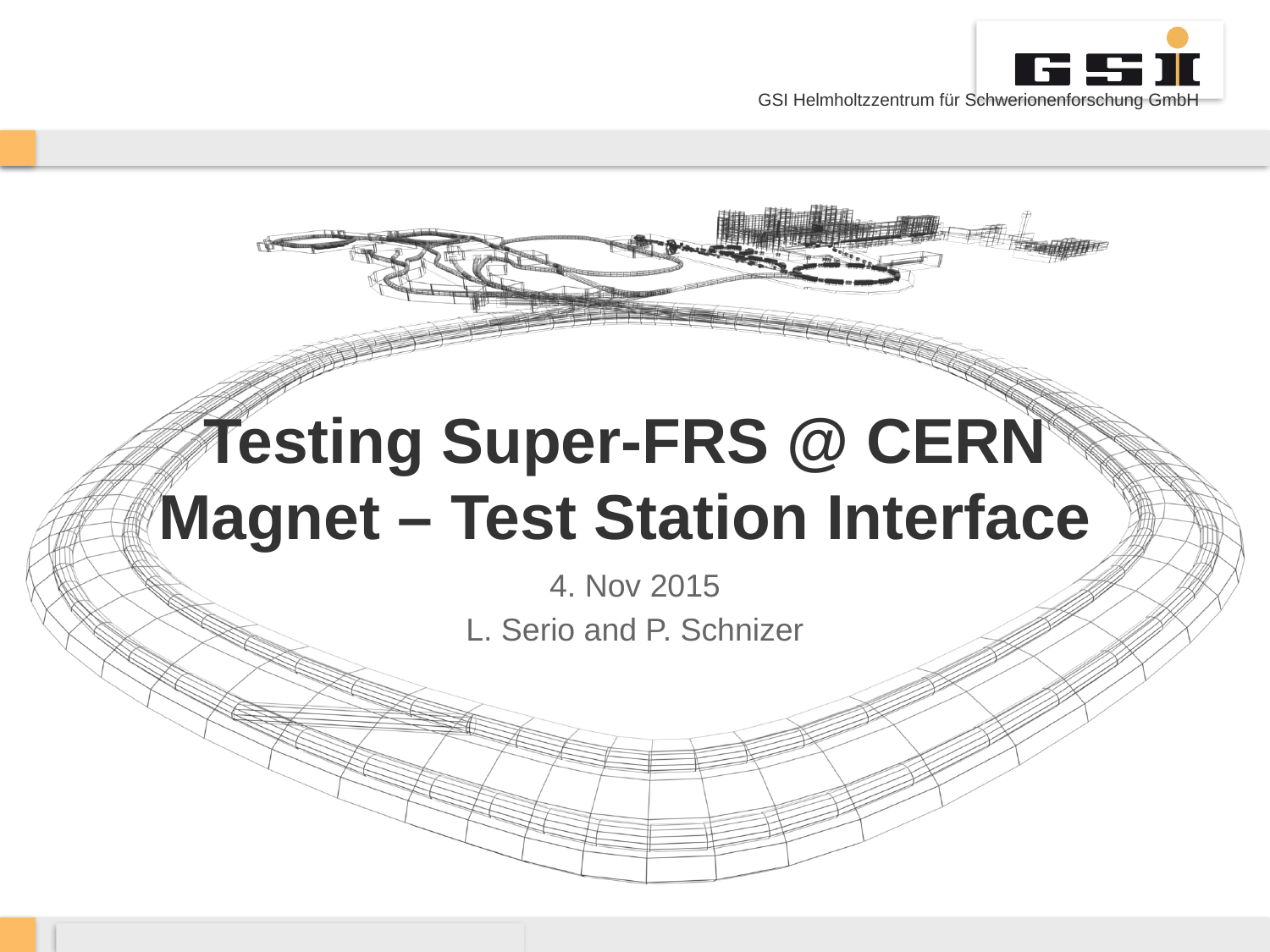

# Testing Super-FRS @ CERN Magnet – Test Station Interface
4. Nov 2015
L. Serio and P. Schnizer